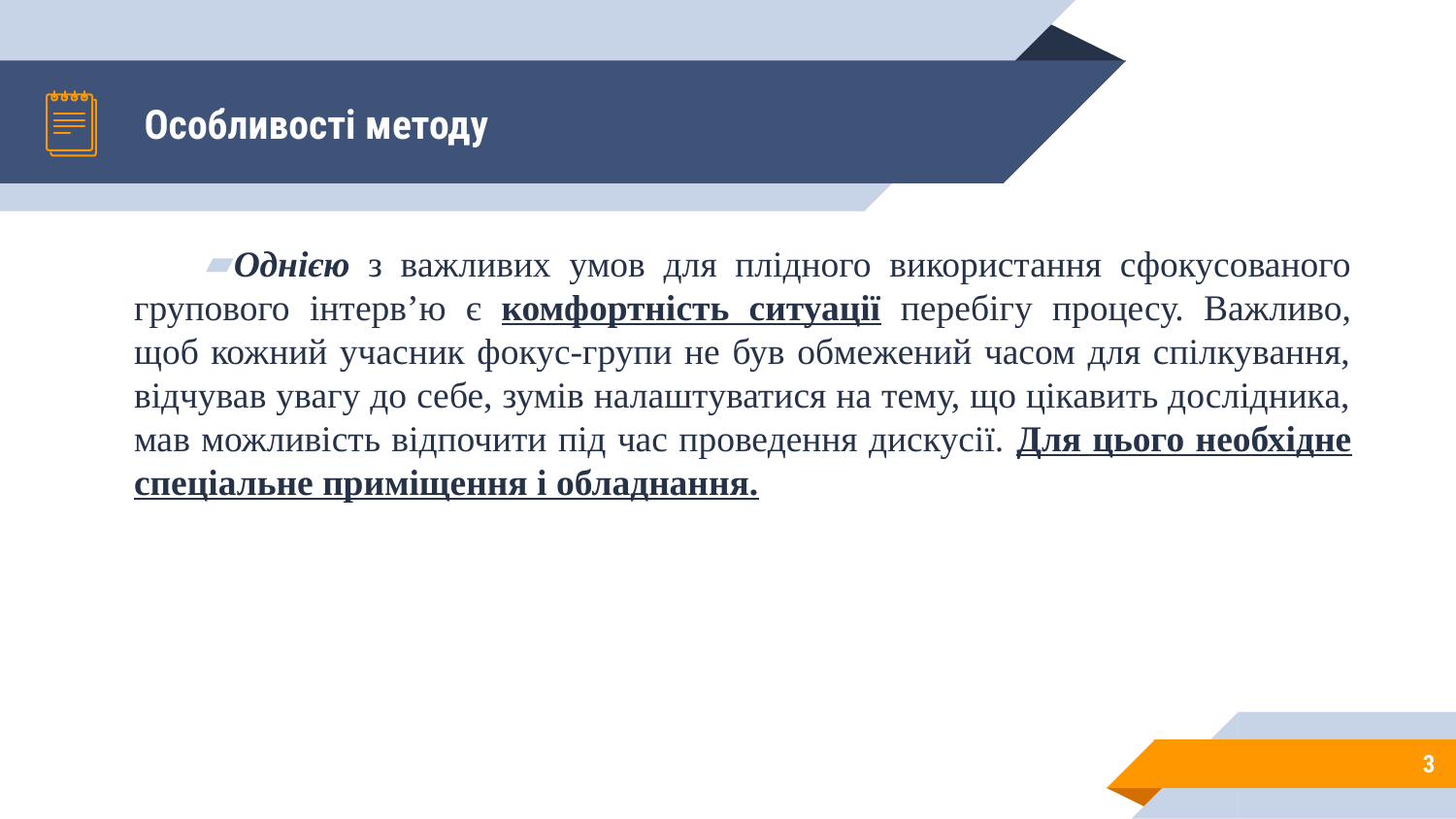

# Особливості методу

Однією з важливих умов для плідного використання сфокусованого групового інтерв’ю є комфортність ситуації перебігу процесу. Важливо, щоб кожний учасник фокус-групи не був обмежений часом для спілкування, відчував увагу до себе, зумів налаштуватися на тему, що цікавить дослідника, мав можливість відпочити під час проведення дискусії. Для цього необхідне спеціальне приміщення і обладнання.
3